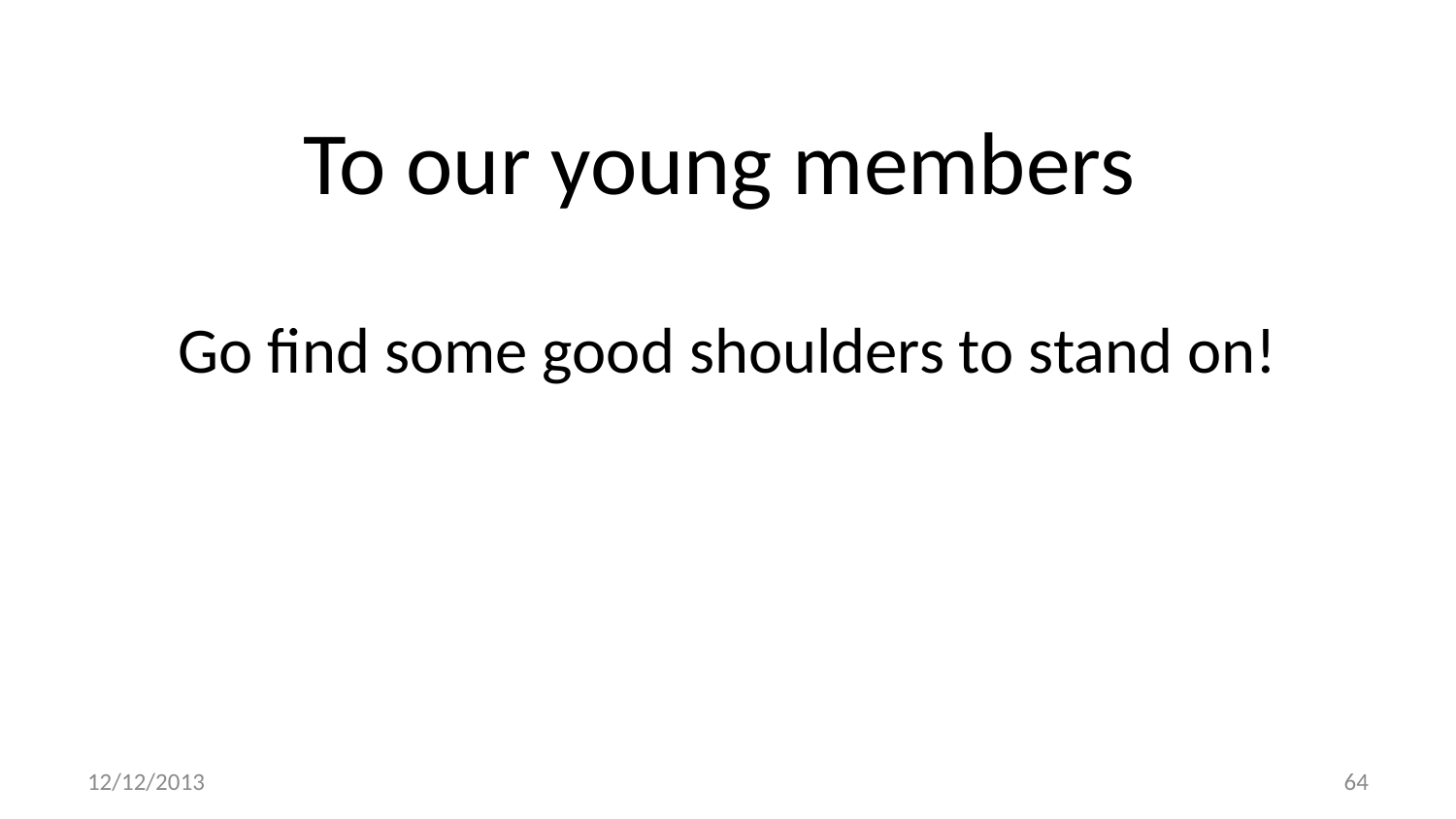

# To our young members
Go find some good shoulders to stand on!
12/12/2013
64